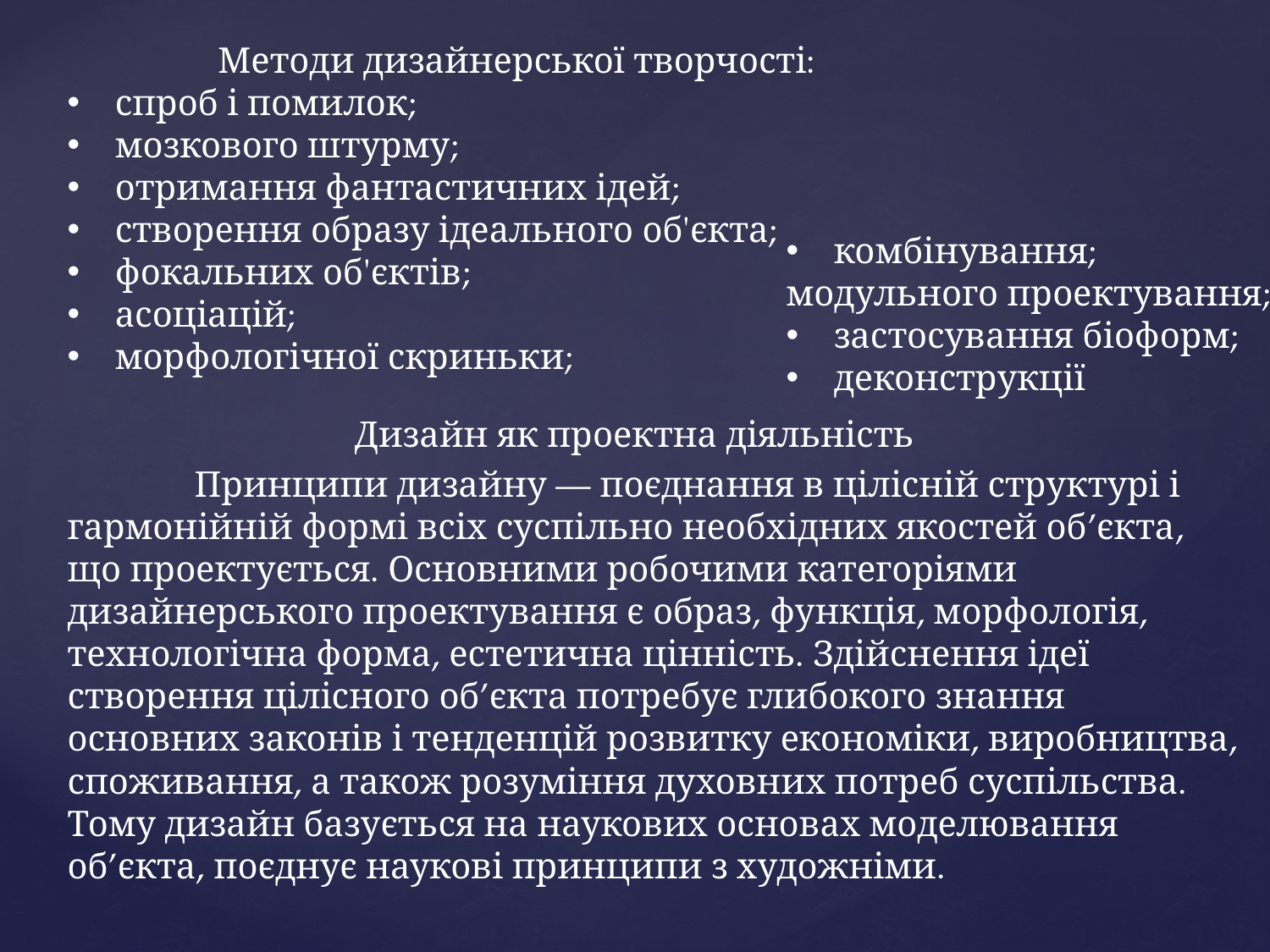

Методи дизайнерської творчості:
спроб і помилок;
мозкового штурму;
отримання фантастичних ідей;
створення образу ідеального об'єкта;
фокальних об'єктів;
асоціацій;
морфологічної скриньки;

комбінування;
модульного проектування;
застосування біоформ;
деконструкції

Дизайн як проектна діяльність
	Принципи дизайну — поєднання в цілісній структурі і гармонійній формі всіх суспільно необхідних якостей об’єкта, що проектується. Основними робочими категоріями дизайнерського проектування є образ, функція, морфологія, технологічна форма, естетична цінність. Здійснення ідеї створення цілісного об’єкта потребує глибокого знання основних законів і тенденцій розвитку економіки, виробництва, споживання, а також розуміння духовних потреб суспільства. Тому дизайн базується на наукових основах моделювання об’єкта, поєднує наукові принципи з художніми.